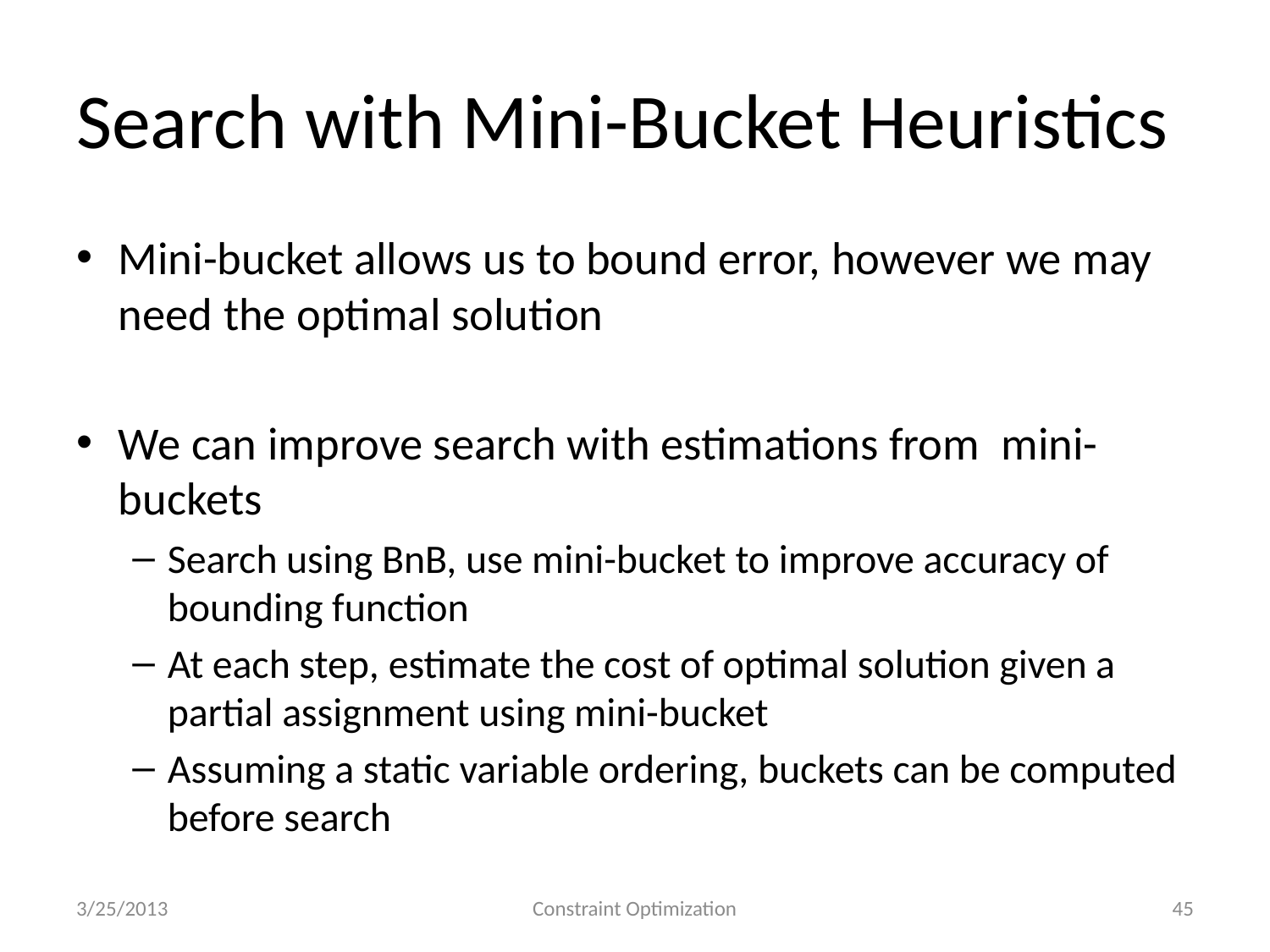

# Search with Mini-Bucket Heuristics
Mini-bucket allows us to bound error, however we may need the optimal solution

We can improve search with estimations from  mini-buckets
Search using BnB, use mini-bucket to improve accuracy of bounding function
At each step, estimate the cost of optimal solution given a partial assignment using mini-bucket
Assuming a static variable ordering, buckets can be computed before search

3/25/2013
Constraint Optimization
45